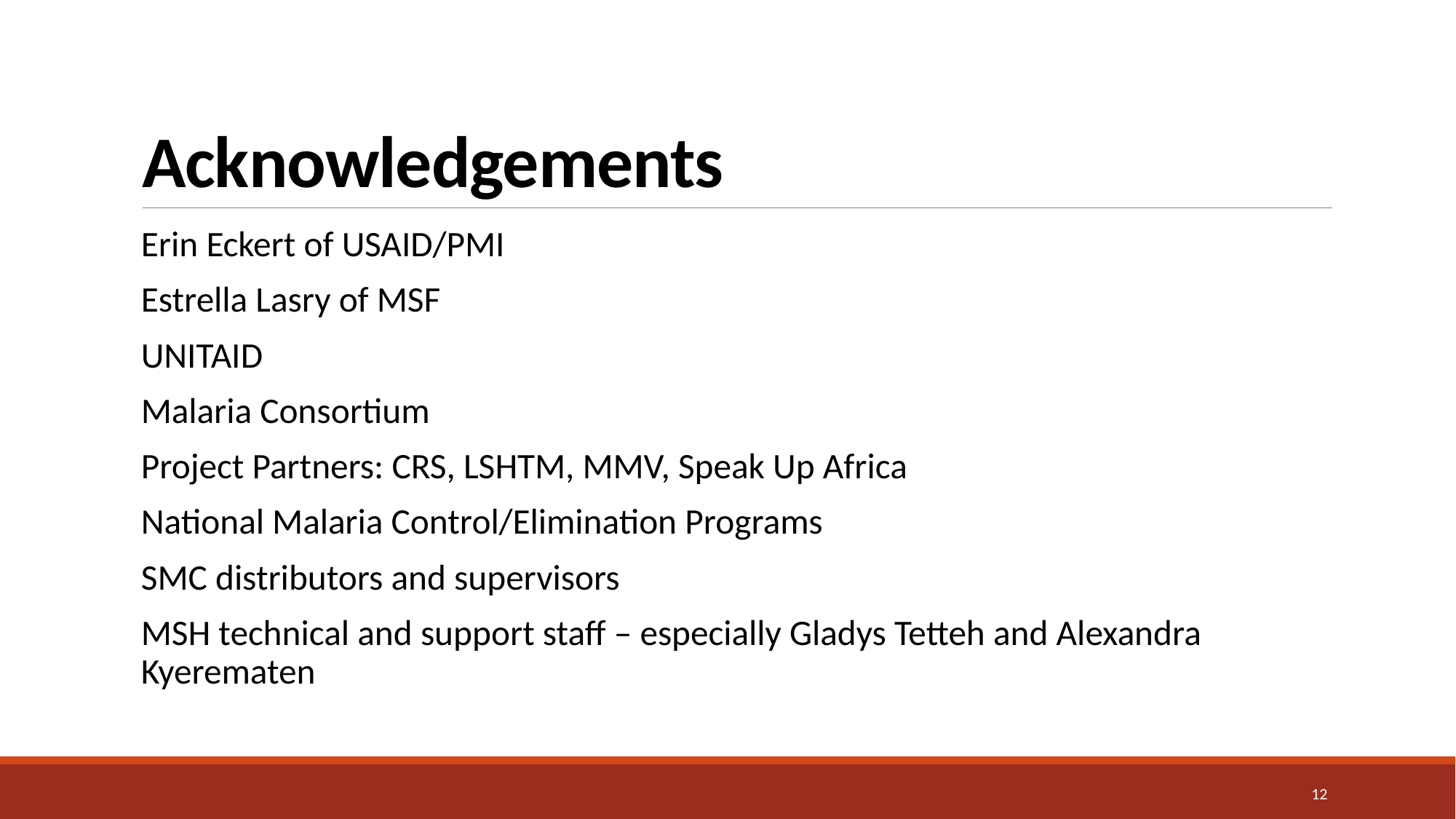

# Acknowledgements
Erin Eckert of USAID/PMI
Estrella Lasry of MSF
UNITAID
Malaria Consortium
Project Partners: CRS, LSHTM, MMV, Speak Up Africa
National Malaria Control/Elimination Programs
SMC distributors and supervisors
MSH technical and support staff – especially Gladys Tetteh and Alexandra Kyerematen

12